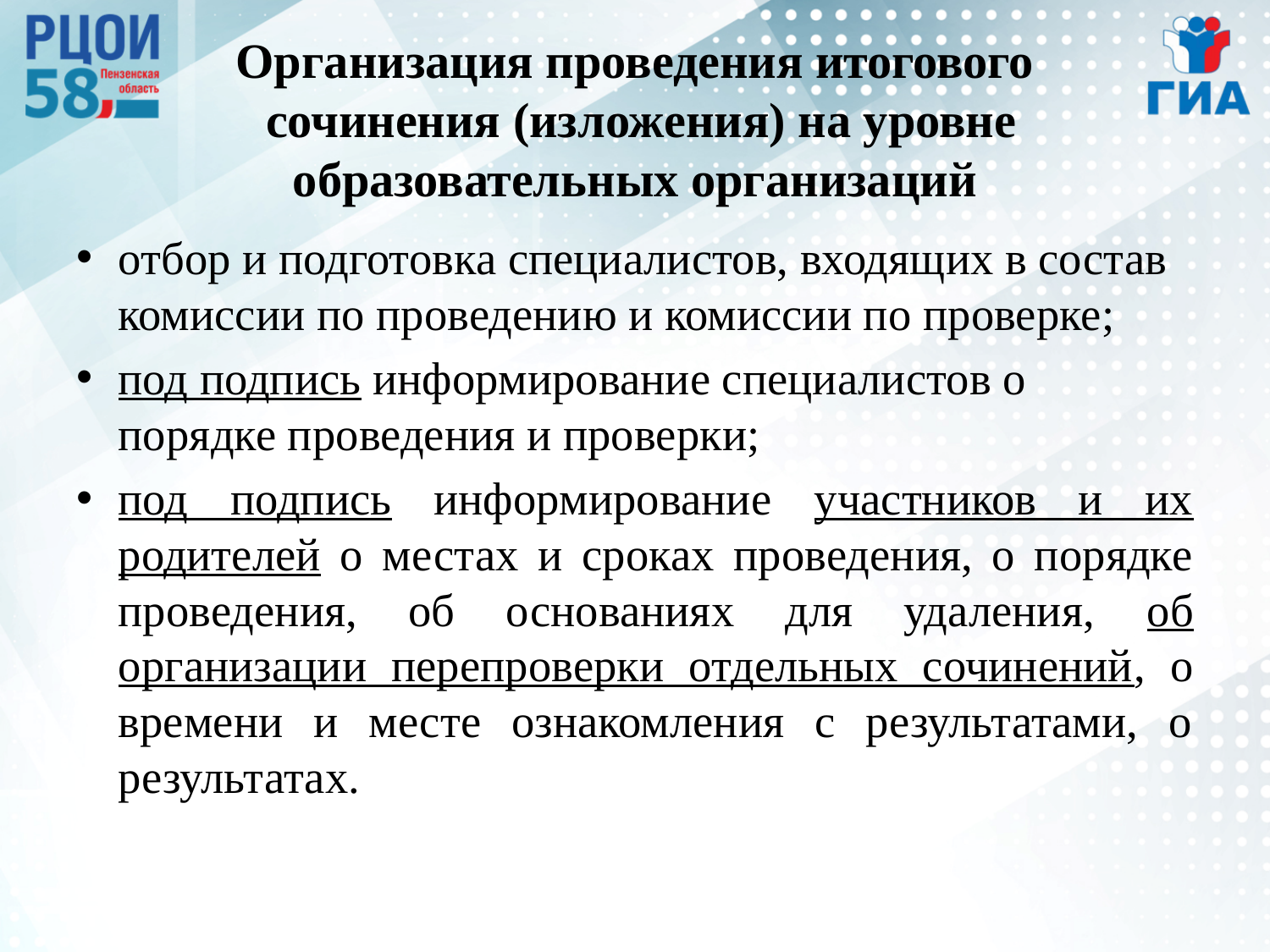

# Организация проведения итогового сочинения (изложения) на уровне образовательных организаций
отбор и подготовка специалистов, входящих в состав комиссии по проведению и комиссии по проверке;
под подпись информирование специалистов о порядке проведения и проверки;
под подпись информирование участников и их родителей о местах и сроках проведения, о порядке проведения, об основаниях для удаления, об организации перепроверки отдельных сочинений, о времени и месте ознакомления с результатами, о результатах.